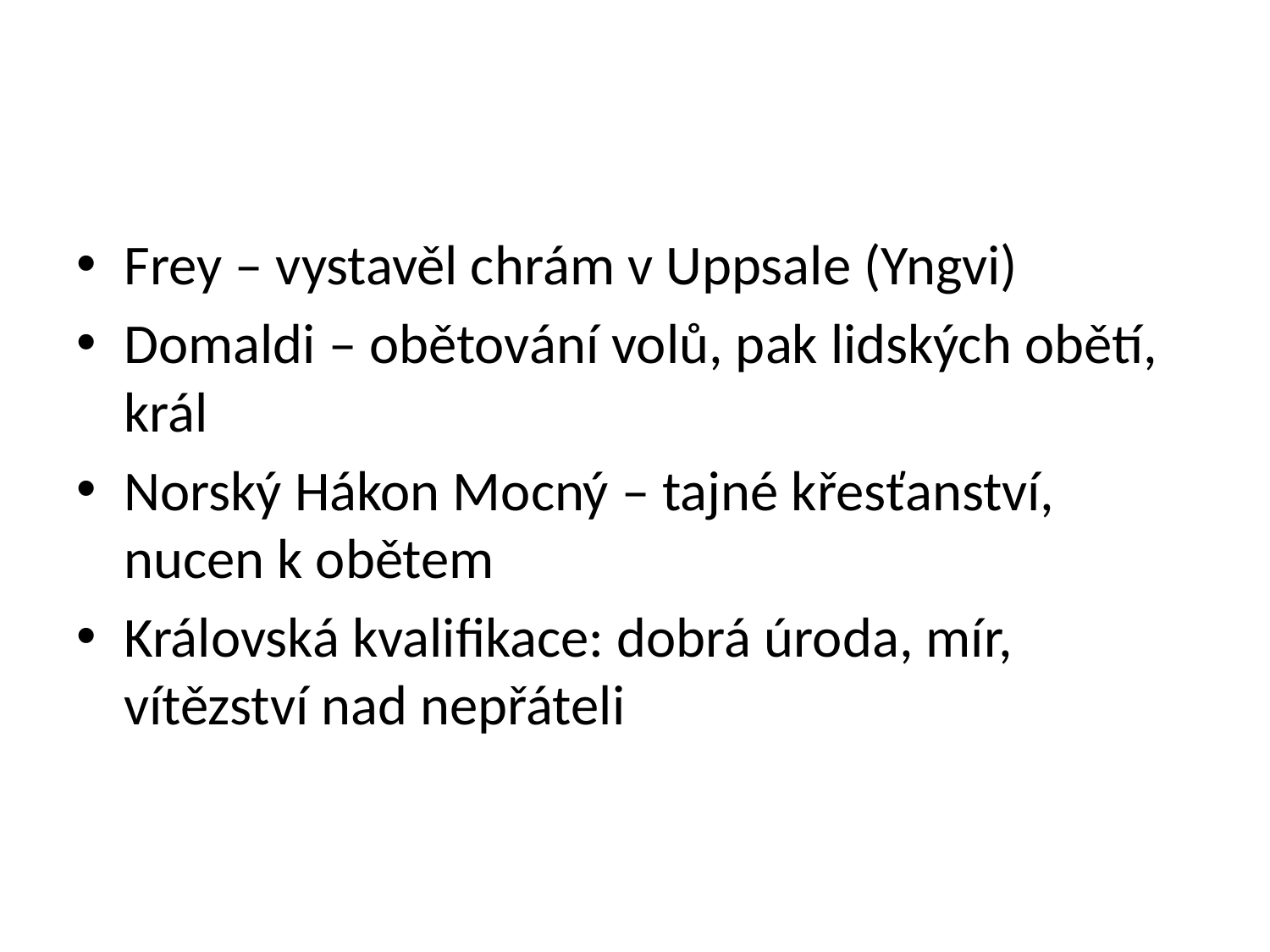

#
Frey – vystavěl chrám v Uppsale (Yngvi)
Domaldi – obětování volů, pak lidských obětí, král
Norský Hákon Mocný – tajné křesťanství, nucen k obětem
Královská kvalifikace: dobrá úroda, mír, vítězství nad nepřáteli